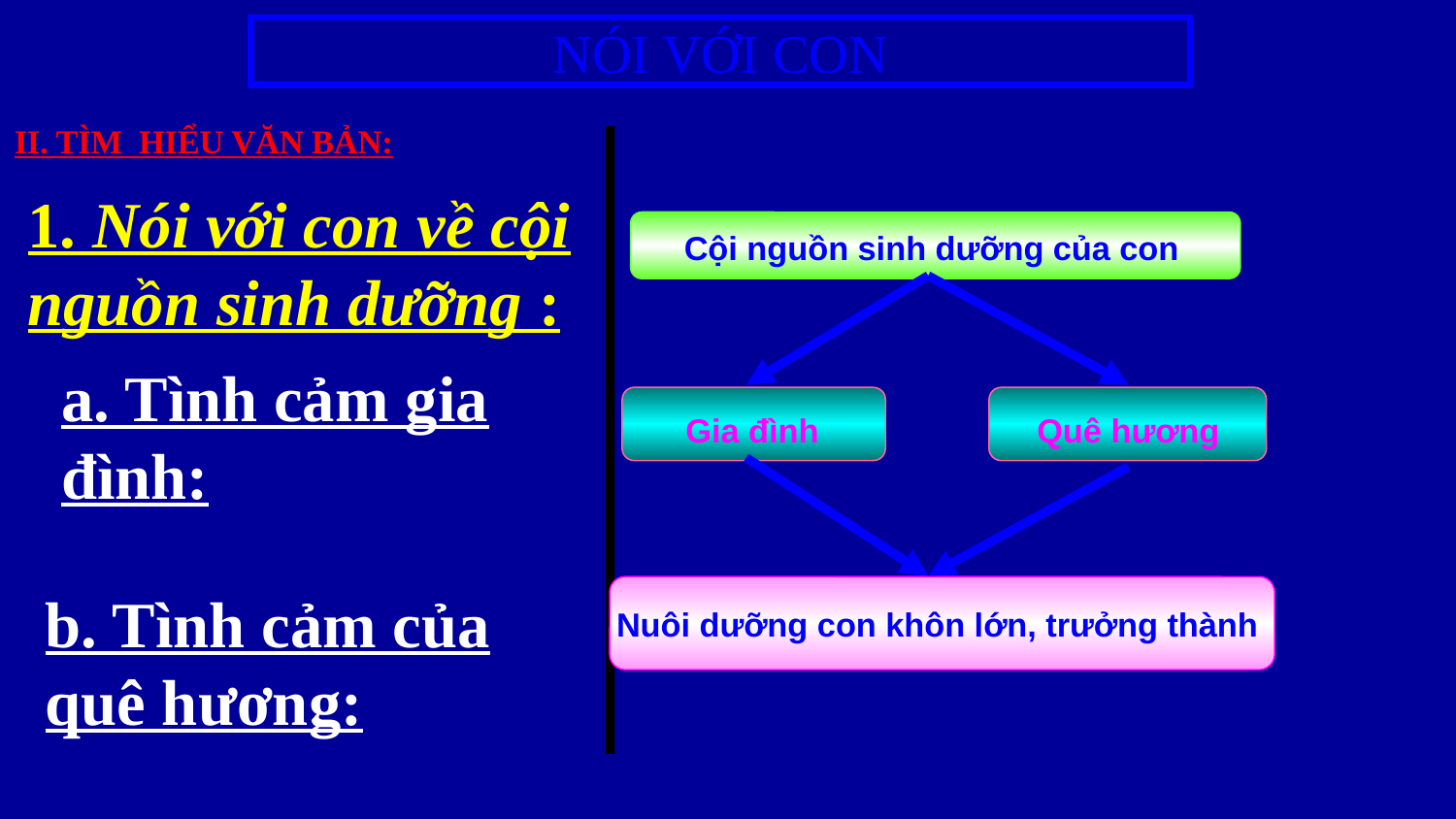

NÓI VỚI CON
II. TÌM  HIỂU VĂN BẢN:

1. Nói với con về cội nguồn sinh dưỡng :

Cội nguồn sinh dưỡng của con

a. Tình cảm gia đình:

Gia đình
Quê hương

b. Tình cảm của quê hương:

Nuôi dưỡng con khôn lớn, trưởng thành